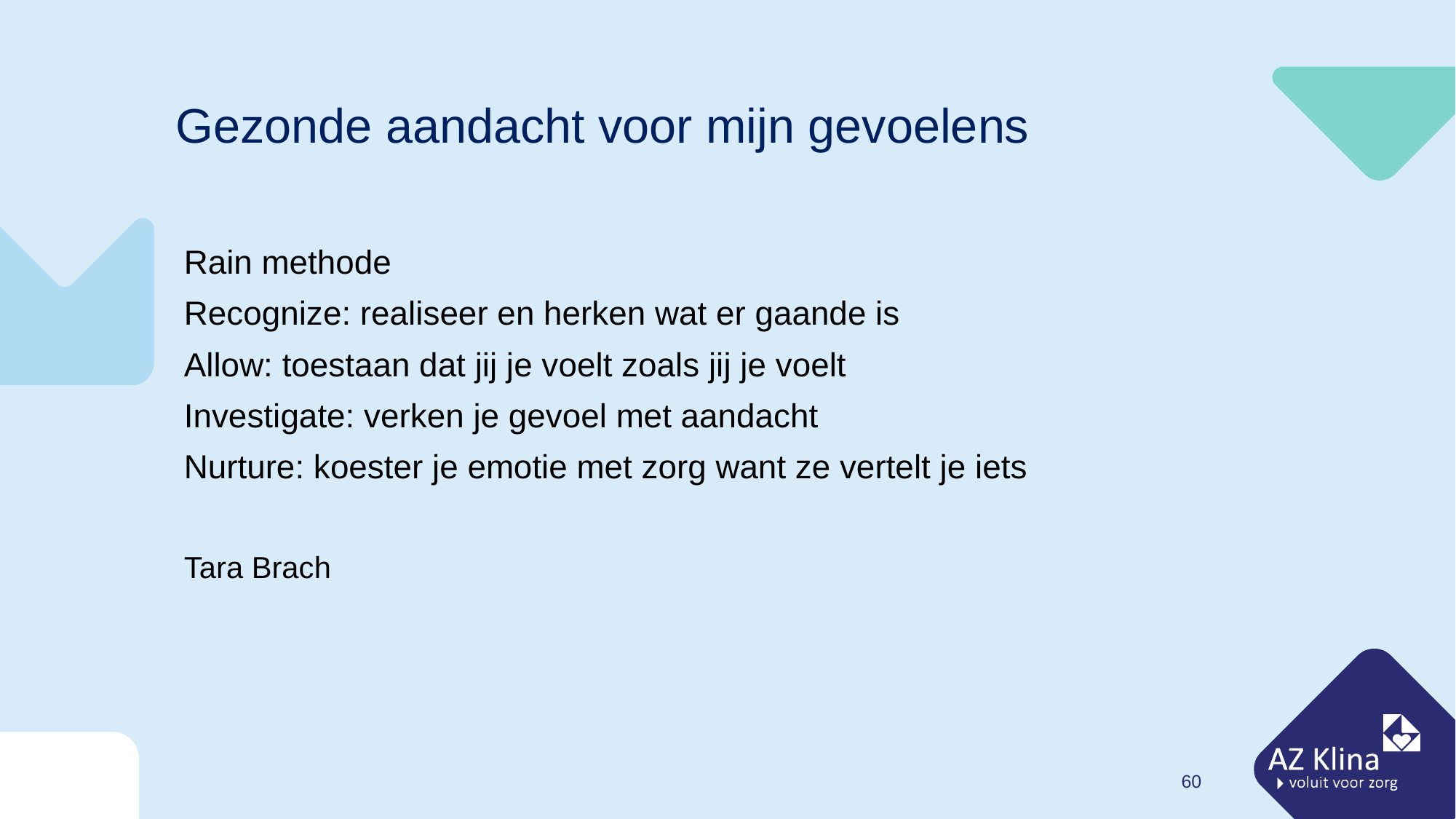

# Gezonde aandacht voor mijn gevoelens
Rain methode
Recognize: realiseer en herken wat er gaande is
Allow: toestaan dat jij je voelt zoals jij je voelt
Investigate: verken je gevoel met aandacht
Nurture: koester je emotie met zorg want ze vertelt je iets

Tara Brach
60